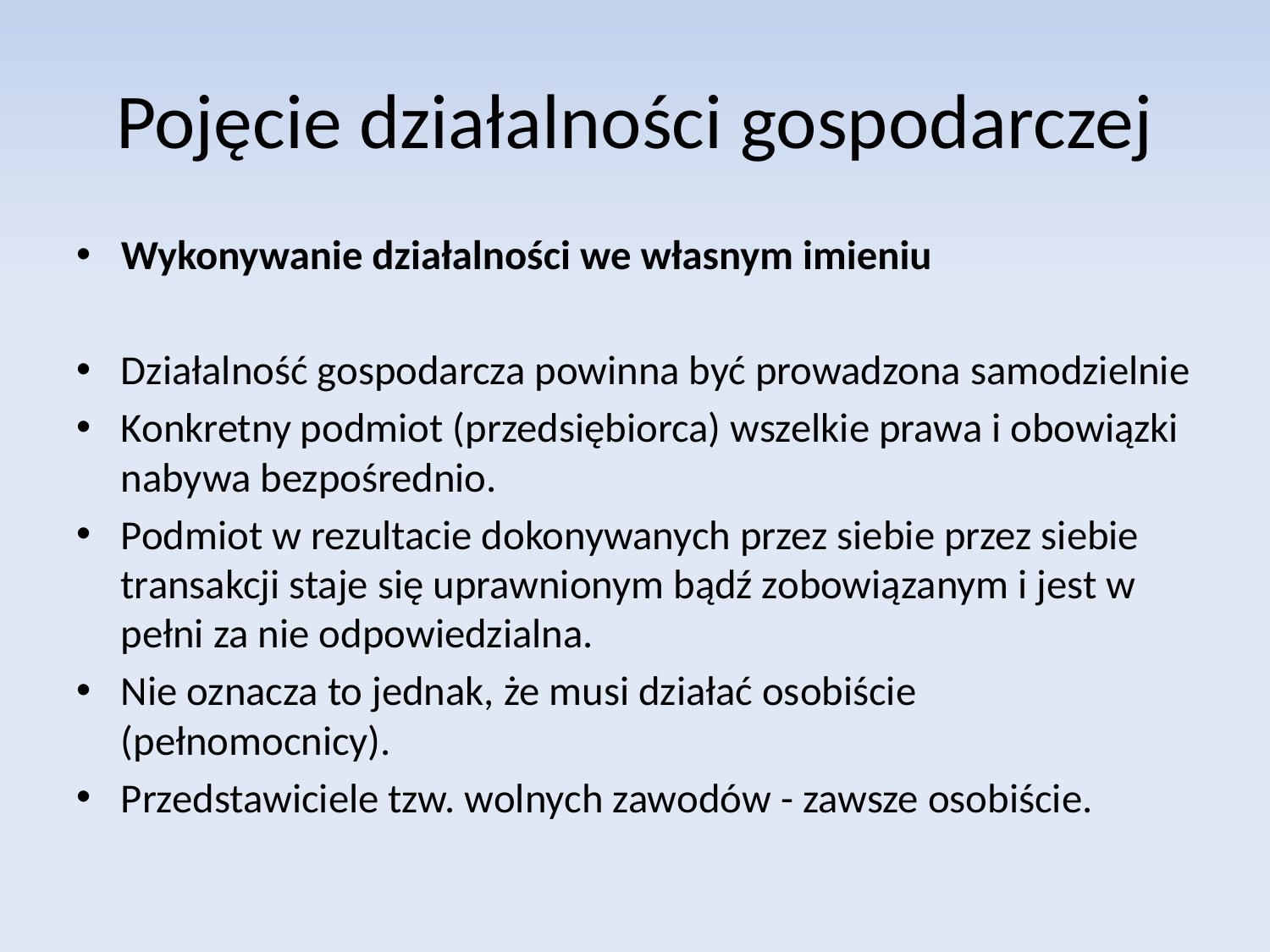

# Pojęcie działalności gospodarczej
Wykonywanie działalności we własnym imieniu

Działalność gospodarcza powinna być prowadzona samodzielnie
Konkretny podmiot (przedsiębiorca) wszelkie prawa i obowiązki nabywa bezpośrednio.
Podmiot w rezultacie dokonywanych przez siebie przez siebie transakcji staje się uprawnionym bądź zobowiązanym i jest w pełni za nie odpowiedzialna.
Nie oznacza to jednak, że musi działać osobiście (pełnomocnicy).
Przedstawiciele tzw. wolnych zawodów - zawsze osobiście.